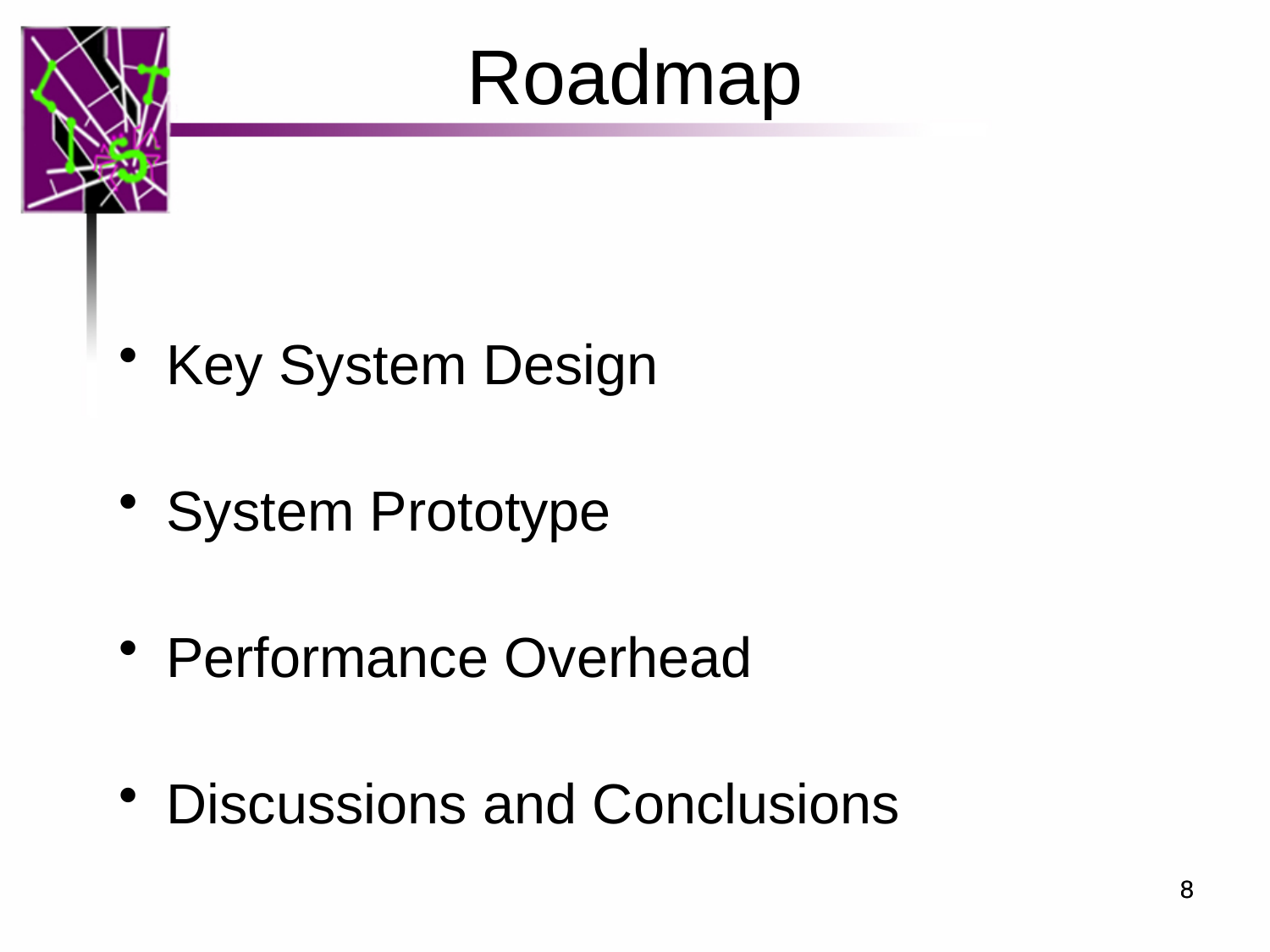

Roadmap
Key System Design
System Prototype
Performance Overhead
Discussions and Conclusions
8
8